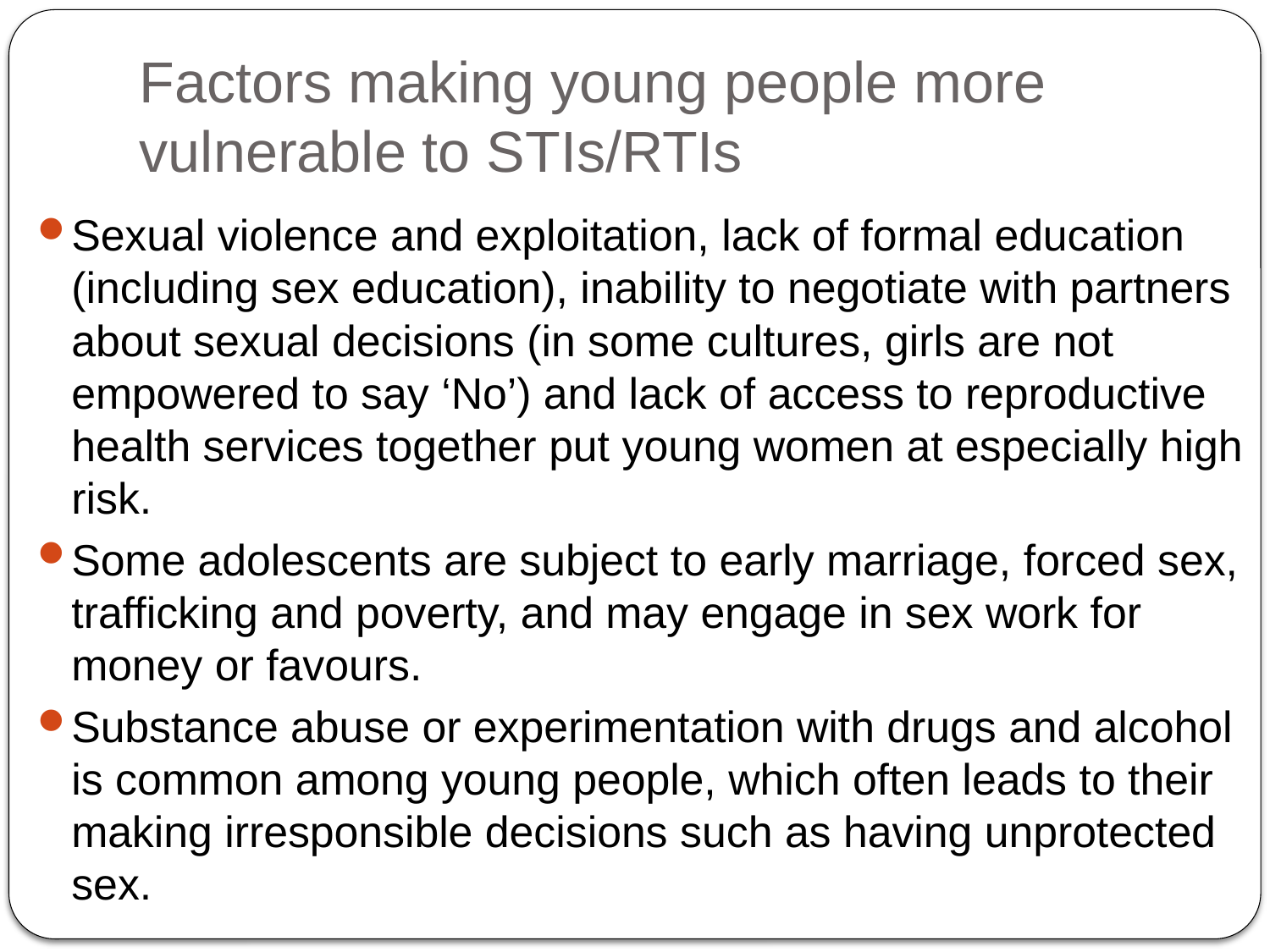

# Factors making young people more vulnerable to STIs/RTIs
Sexual violence and exploitation, lack of formal education (including sex education), inability to negotiate with partners about sexual decisions (in some cultures, girls are not empowered to say ‘No’) and lack of access to reproductive health services together put young women at especially high risk.
Some adolescents are subject to early marriage, forced sex, trafficking and poverty, and may engage in sex work for money or favours.
Substance abuse or experimentation with drugs and alcohol is common among young people, which often leads to their making irresponsible decisions such as having unprotected sex.